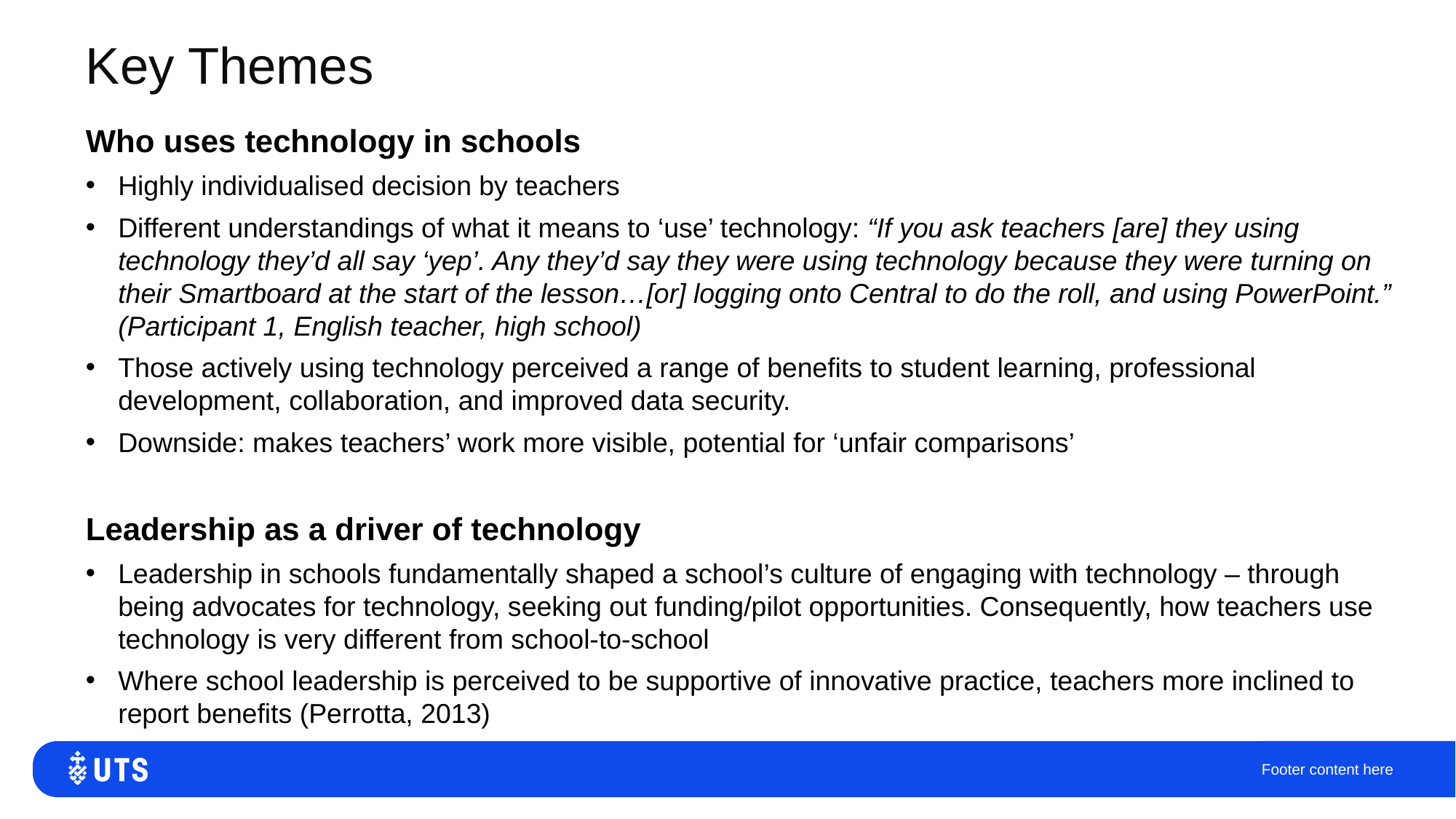

# Key Themes
Who uses technology in schools
Highly individualised decision by teachers
Different understandings of what it means to ‘use’ technology: “If you ask teachers [are] they using technology they’d all say ‘yep’. Any they’d say they were using technology because they were turning on their Smartboard at the start of the lesson…[or] logging onto Central to do the roll, and using PowerPoint.” (Participant 1, English teacher, high school)
Those actively using technology perceived a range of benefits to student learning, professional development, collaboration, and improved data security.
Downside: makes teachers’ work more visible, potential for ‘unfair comparisons’

Leadership as a driver of technology
Leadership in schools fundamentally shaped a school’s culture of engaging with technology – through being advocates for technology, seeking out funding/pilot opportunities. Consequently, how teachers use technology is very different from school-to-school
Where school leadership is perceived to be supportive of innovative practice, teachers more inclined to report benefits (Perrotta, 2013)

Footer content here